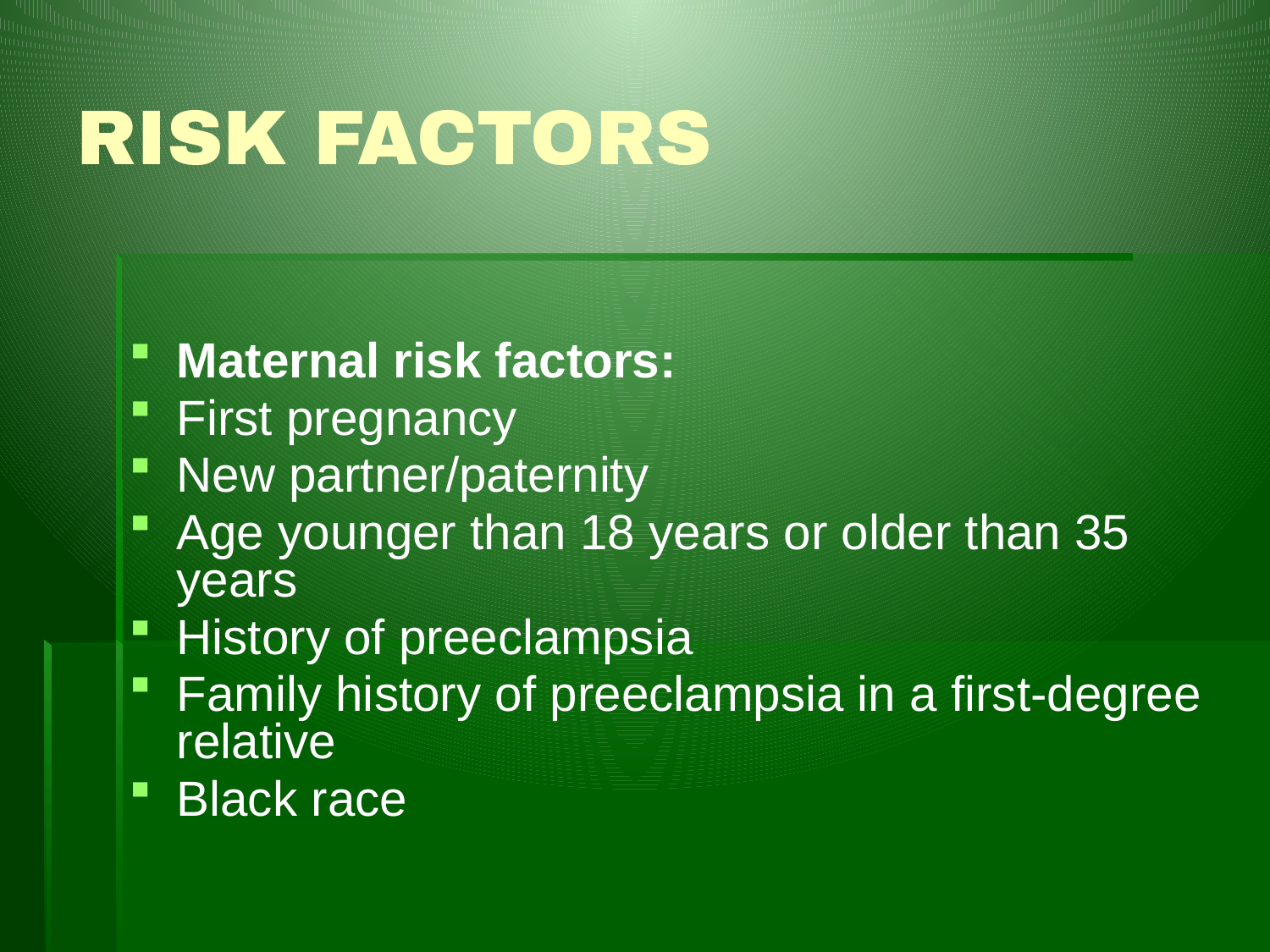

# RISK FACTORS

Maternal risk factors:
First pregnancy
New partner/paternity
Age younger than 18 years or older than 35 years
History of preeclampsia
Family history of preeclampsia in a first-degree relative
Black race